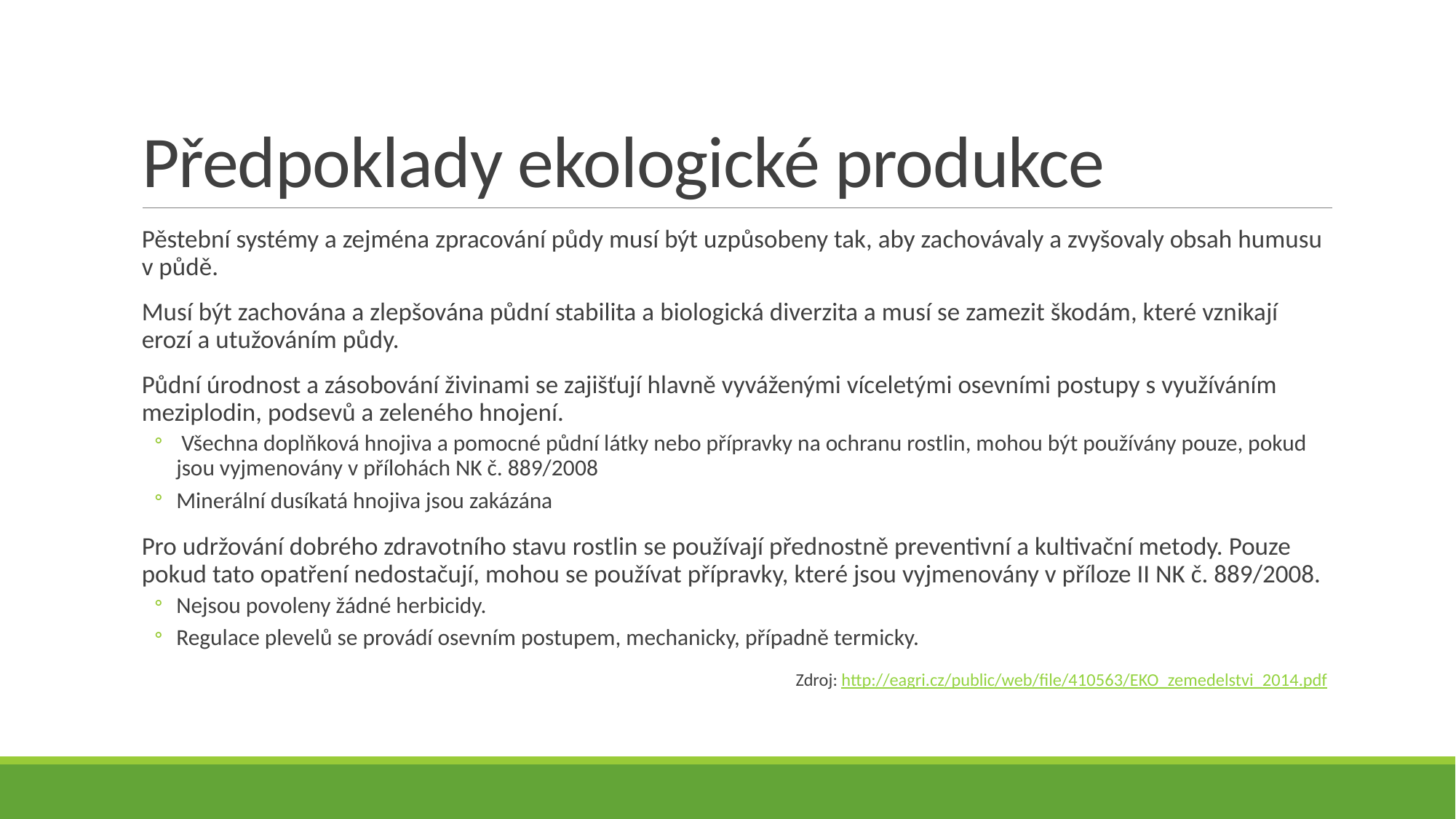

# Předpoklady ekologické produkce
Pěstební systémy a zejména zpracování půdy musí být uzpůsobeny tak, aby zachovávaly a zvyšovaly obsah humusu v půdě.
Musí být zachována a zlepšována půdní stabilita a biologická diverzita a musí se zamezit škodám, které vznikají erozí a utužováním půdy.
Půdní úrodnost a zásobování živinami se zajišťují hlavně vyváženými víceletými osevními postupy s využíváním meziplodin, podsevů a zeleného hnojení.
 Všechna doplňková hnojiva a pomocné půdní látky nebo přípravky na ochranu rostlin, mohou být používány pouze, pokud jsou vyjmenovány v přílohách NK č. 889/2008
Minerální dusíkatá hnojiva jsou zakázána
Pro udržování dobrého zdravotního stavu rostlin se používají přednostně preventivní a kultivační metody. Pouze pokud tato opatření nedostačují, mohou se používat přípravky, které jsou vyjmenovány v příloze II NK č. 889/2008.
Nejsou povoleny žádné herbicidy.
Regulace plevelů se provádí osevním postupem, mechanicky, případně termicky.
Zdroj: http://eagri.cz/public/web/file/410563/EKO_zemedelstvi_2014.pdf